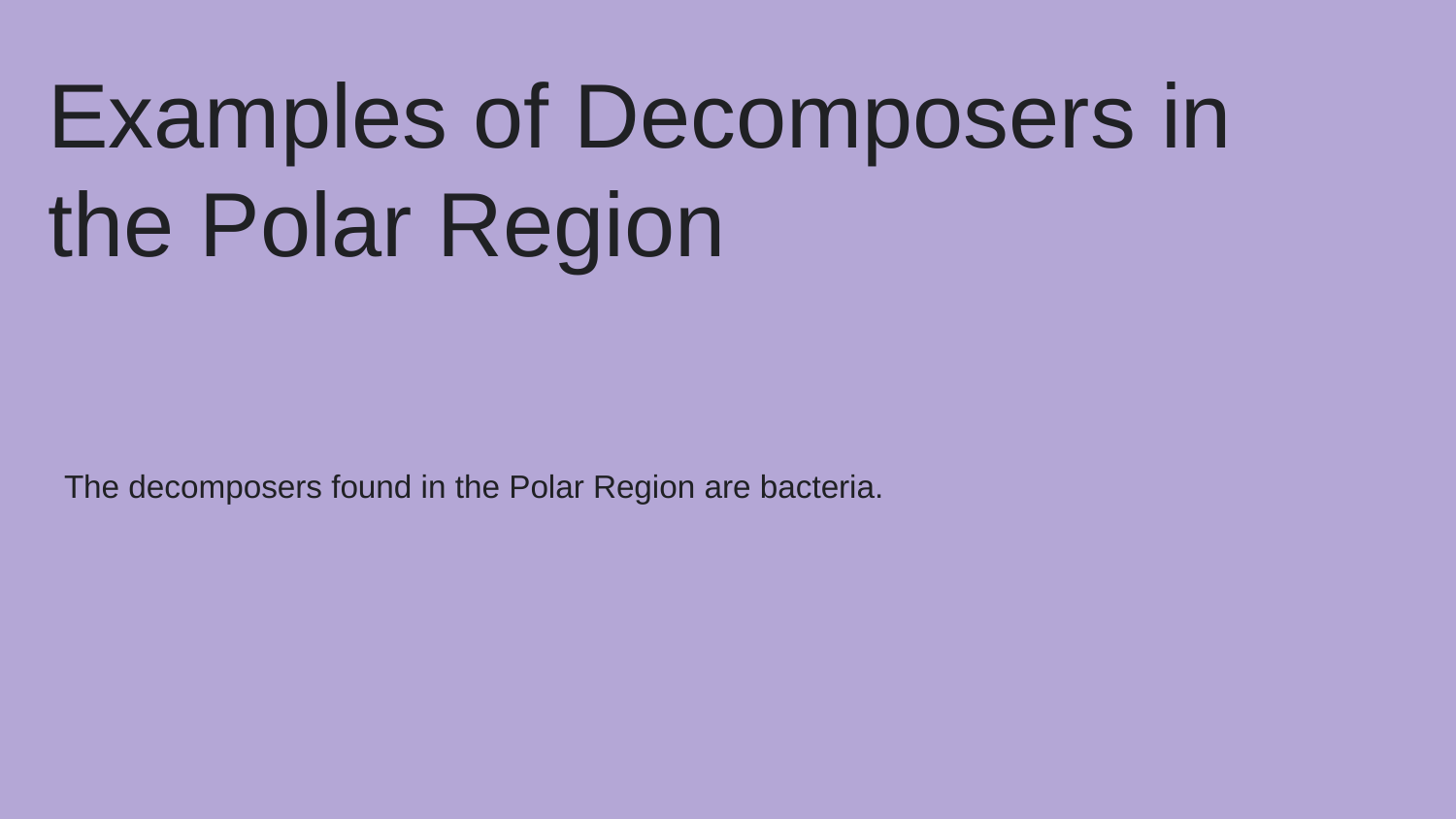

# Examples of Decomposers in the Polar Region
The decomposers found in the Polar Region are bacteria.